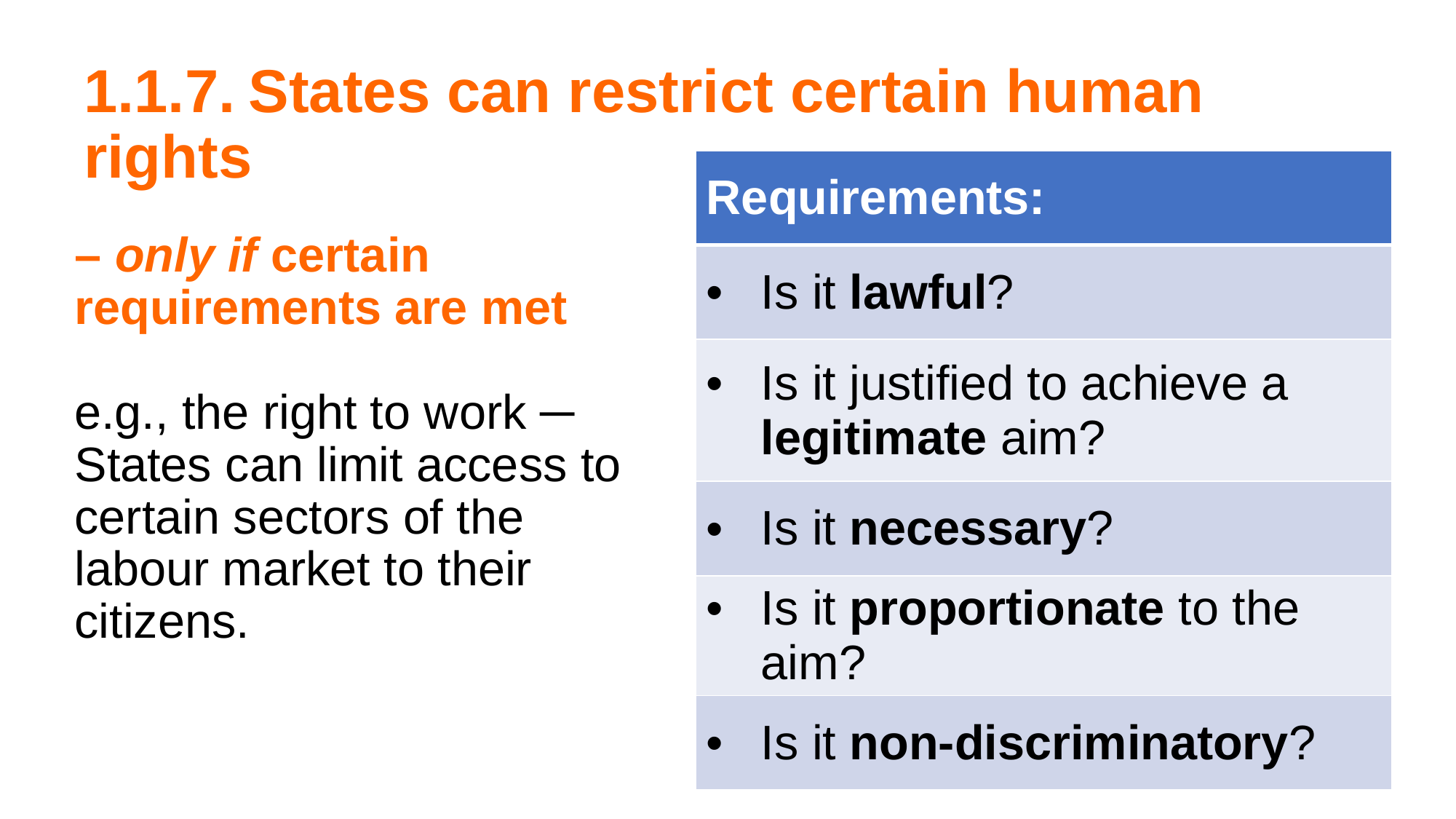

# 1.1.7.	States can restrict certain human rights
| Requirements: |
| --- |
| Is it lawful? |
| Is it justified to achieve a legitimate aim? |
| Is it necessary? |
| Is it proportionate to the aim? |
| Is it non-discriminatory? |
– only if certain
requirements are met

e.g., the right to work ─
States can limit access to certain sectors of the labour market to their citizens.